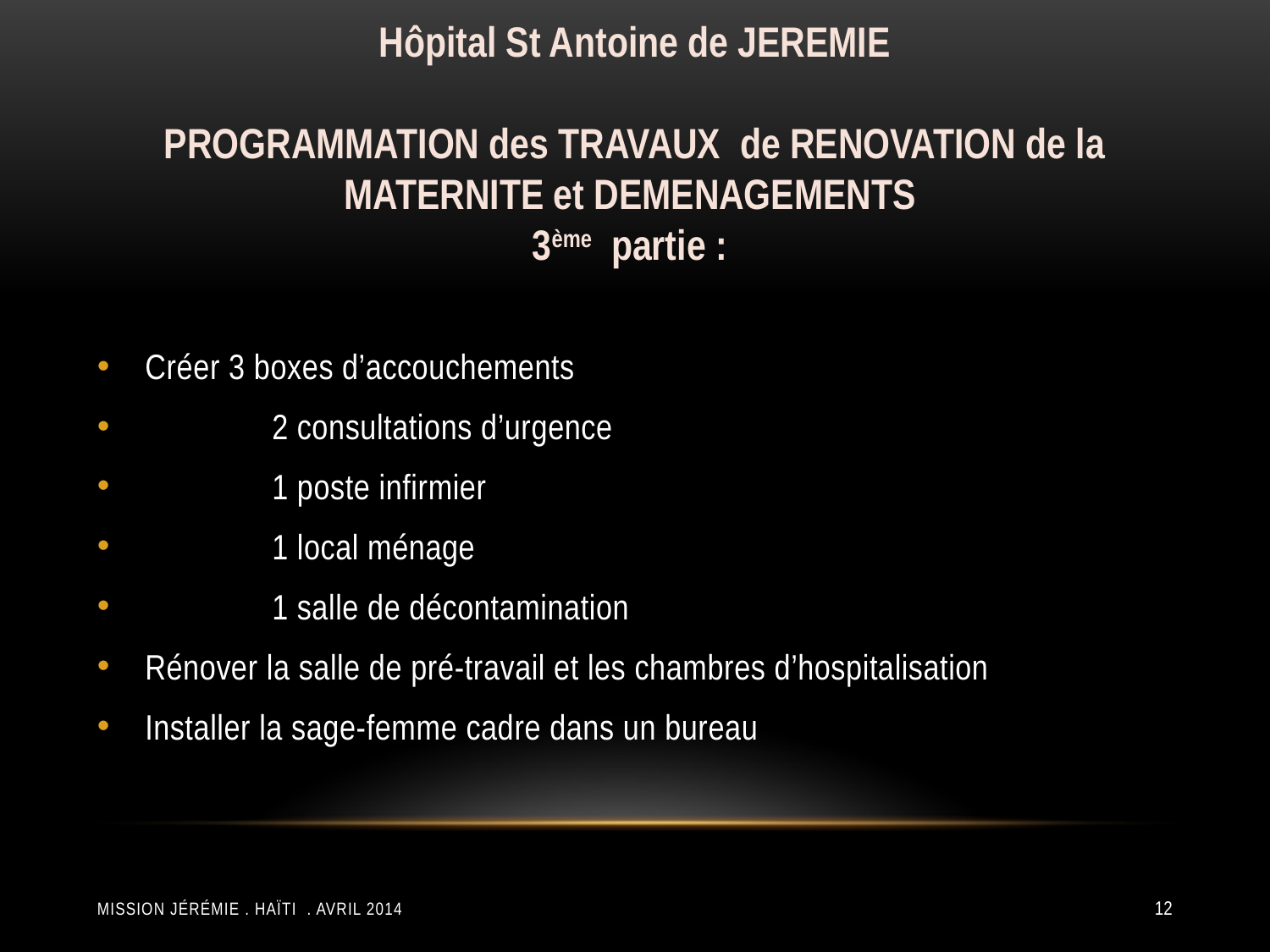

# Hôpital St Antoine de JEREMIE PROGRAMMATION des TRAVAUX  de RENOVATION de la MATERNITE et DEMENAGEMENTS 3ème  partie :
Créer 3 boxes d’accouchements
	2 consultations d’urgence
	1 poste infirmier
	1 local ménage
	1 salle de décontamination
Rénover la salle de pré-travail et les chambres d’hospitalisation
Installer la sage-femme cadre dans un bureau

Mission Jérémie . Haïti  . avril 2014
12